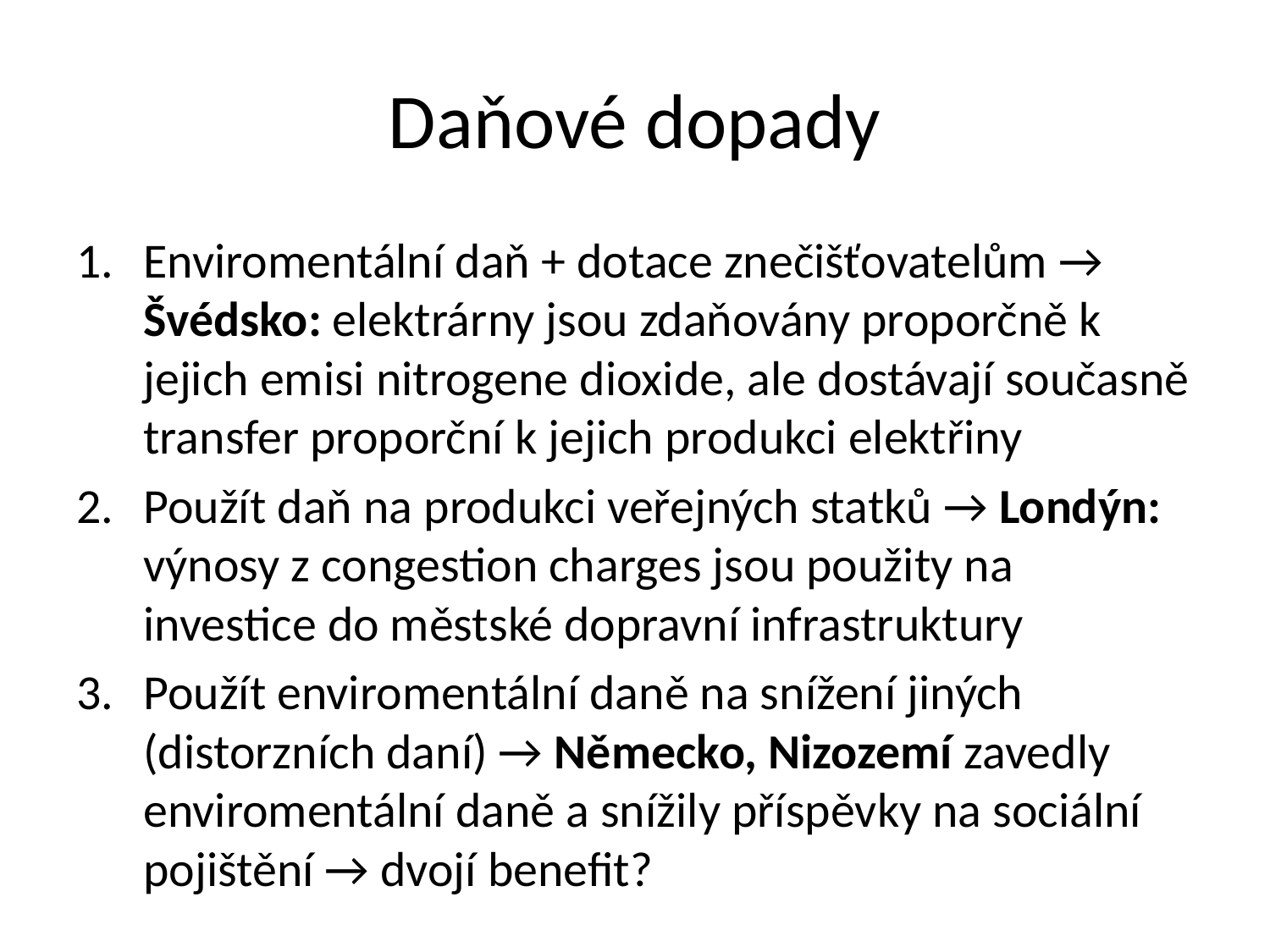

# Daňové dopady
Enviromentální daň + dotace znečišťovatelům → Švédsko: elektrárny jsou zdaňovány proporčně k jejich emisi nitrogene dioxide, ale dostávají současně transfer proporční k jejich produkci elektřiny
Použít daň na produkci veřejných statků → Londýn: výnosy z congestion charges jsou použity na investice do městské dopravní infrastruktury
Použít enviromentální daně na snížení jiných (distorzních daní) → Německo, Nizozemí zavedly enviromentální daně a snížily příspěvky na sociální pojištění → dvojí benefit?